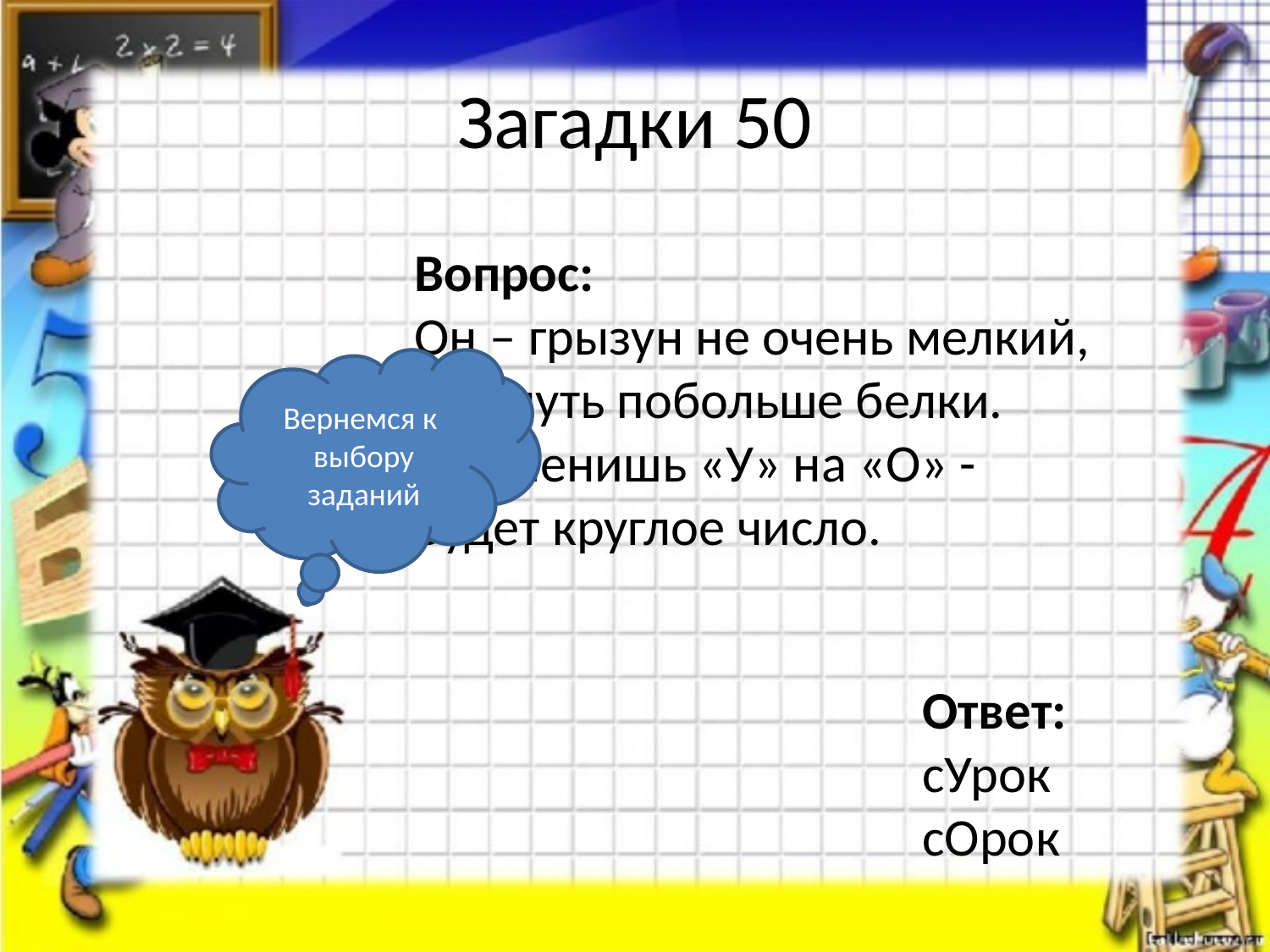

# Загадки 50
Вопрос:
Он – грызун не очень мелкий,
ибо чуть побольше белки.
А заменишь «У» на «О» -
Будет круглое число.

Вернемся к  выбору заданий
Ответ:
сУрок
сОрок